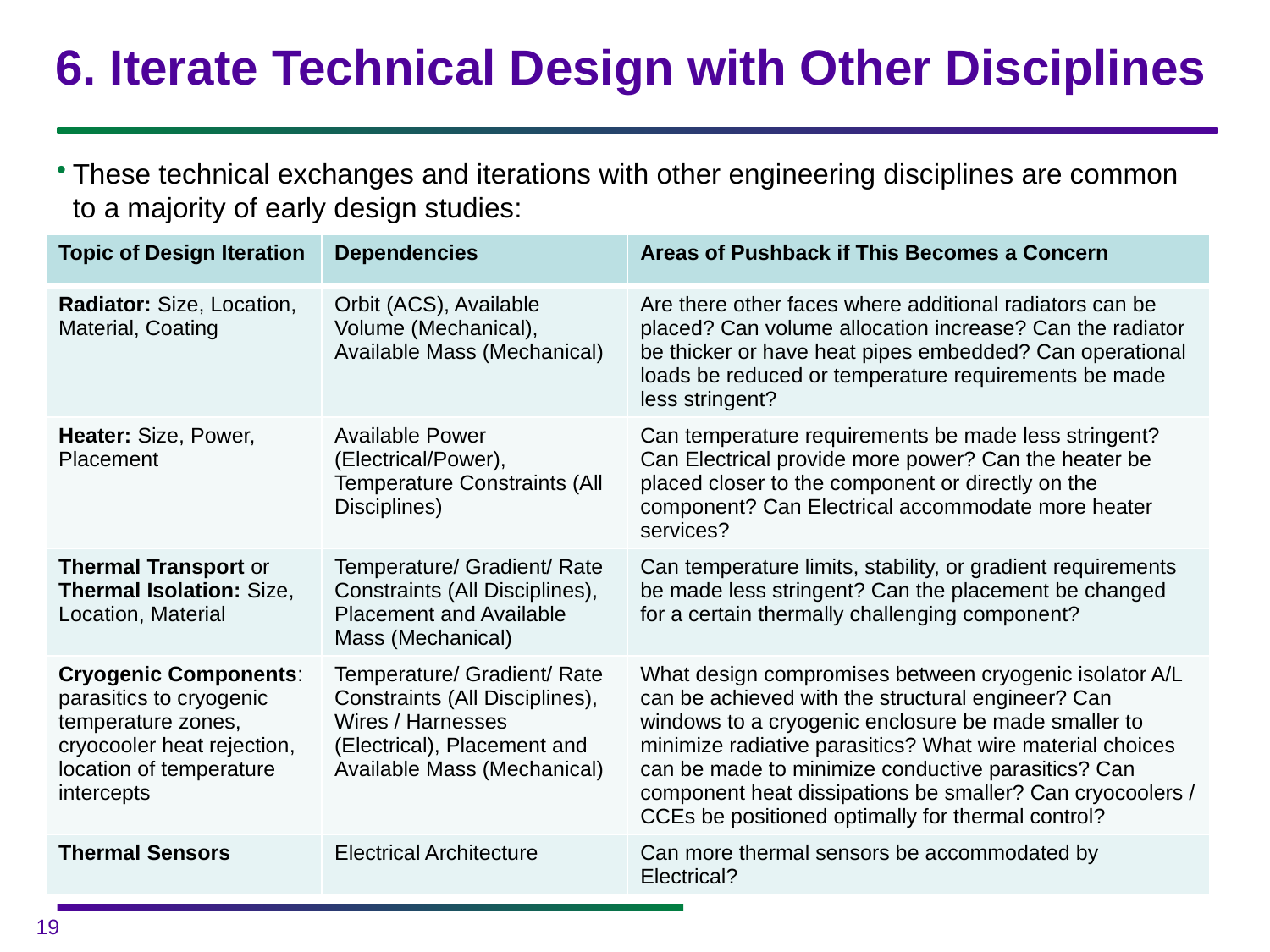

# 6. Iterate Technical Design with Other Disciplines
These technical exchanges and iterations with other engineering disciplines are common to a majority of early design studies:

In the IDL and MDL: Sometimes, you may run out of time to close your thermal design. Do not worry: this is not uncommon. Please document in your presentation your assumptions and future work required to close the design.
| Topic of Design Iteration | Dependencies | Areas of Pushback if This Becomes a Concern |
| --- | --- | --- |
| Radiator: Size, Location, Material, Coating | Orbit (ACS), Available Volume (Mechanical), Available Mass (Mechanical) | Are there other faces where additional radiators can be placed? Can volume allocation increase? Can the radiator be thicker or have heat pipes embedded? Can operational loads be reduced or temperature requirements be made less stringent? |
| Heater: Size, Power, Placement | Available Power (Electrical/Power), Temperature Constraints (All Disciplines) | Can temperature requirements be made less stringent? Can Electrical provide more power? Can the heater be placed closer to the component or directly on the component? Can Electrical accommodate more heater services? |
| Thermal Transport or Thermal Isolation: Size, Location, Material | Temperature/ Gradient/ Rate Constraints (All Disciplines), Placement and Available Mass (Mechanical) | Can temperature limits, stability, or gradient requirements be made less stringent? Can the placement be changed for a certain thermally challenging component? |
| Cryogenic Components: parasitics to cryogenic temperature zones, cryocooler heat rejection, location of temperature intercepts | Temperature/ Gradient/ Rate Constraints (All Disciplines), Wires / Harnesses (Electrical), Placement and Available Mass (Mechanical) | What design compromises between cryogenic isolator A/L can be achieved with the structural engineer? Can windows to a cryogenic enclosure be made smaller to minimize radiative parasitics? What wire material choices can be made to minimize conductive parasitics? Can component heat dissipations be smaller? Can cryocoolers / CCEs be positioned optimally for thermal control? |
| Thermal Sensors | Electrical Architecture | Can more thermal sensors be accommodated by Electrical? |